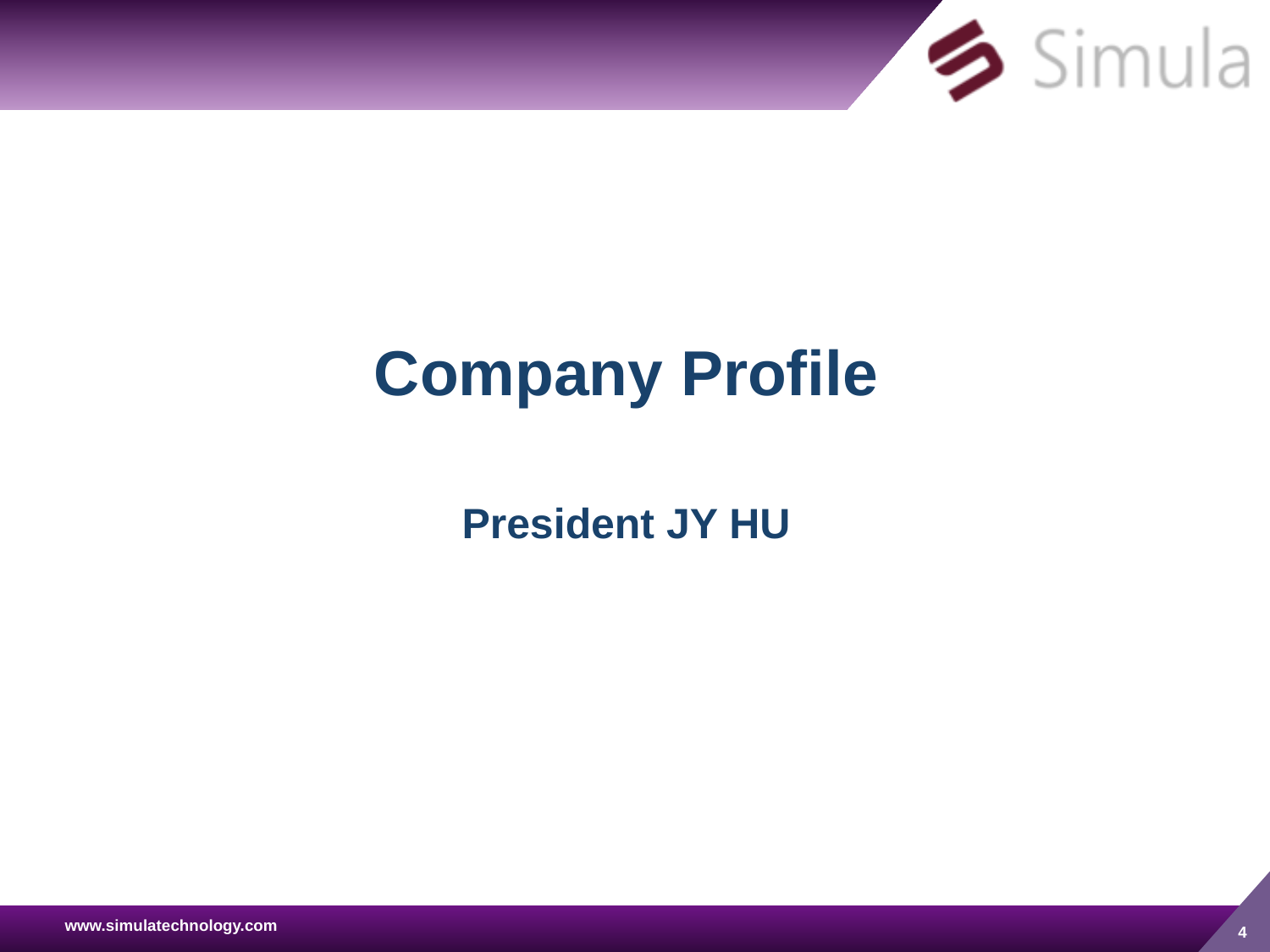

P&L - MoM

Company Profile

President JY HU

www.simulatechnology.com
4